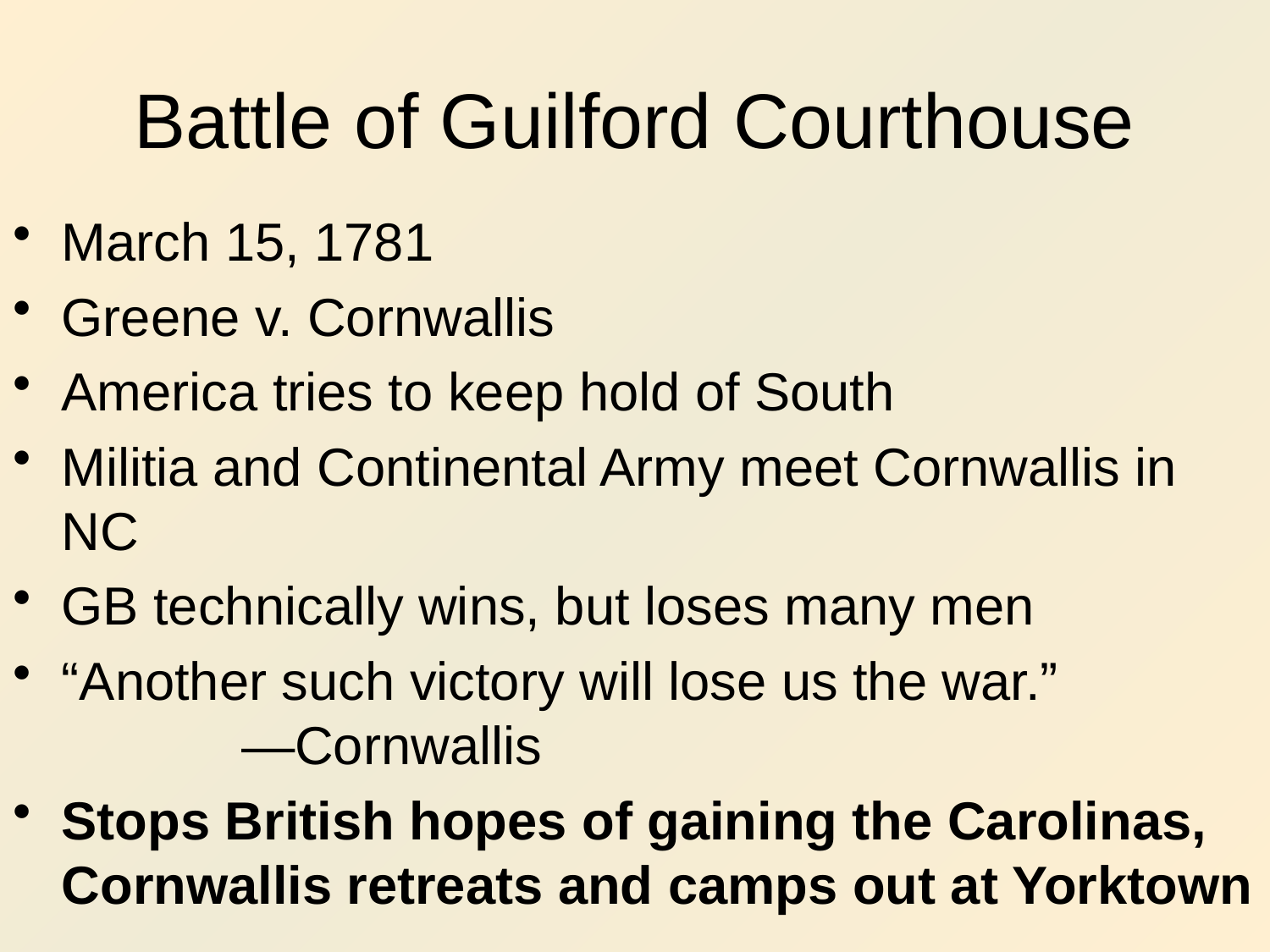

# Battle of Guilford Courthouse
March 15, 1781
Greene v. Cornwallis
America tries to keep hold of South
Militia and Continental Army meet Cornwallis in NC
GB technically wins, but loses many men
“Another such victory will lose us the war.”             	    —Cornwallis
Stops British hopes of gaining the Carolinas, Cornwallis retreats and camps out at Yorktown